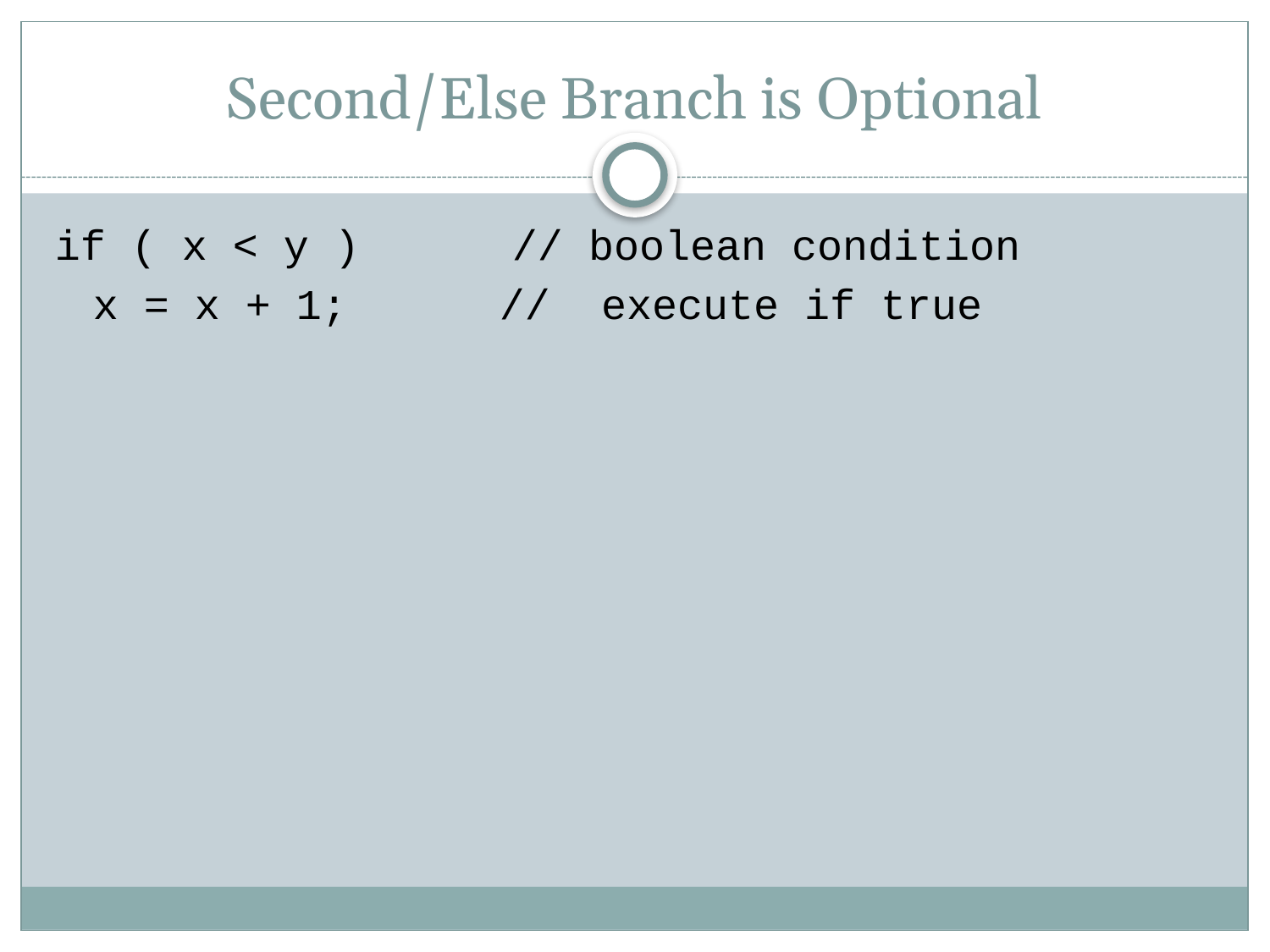

# Second/Else Branch is Optional
if ( x < y )      // boolean condition
x = x + 1;      //  execute if true